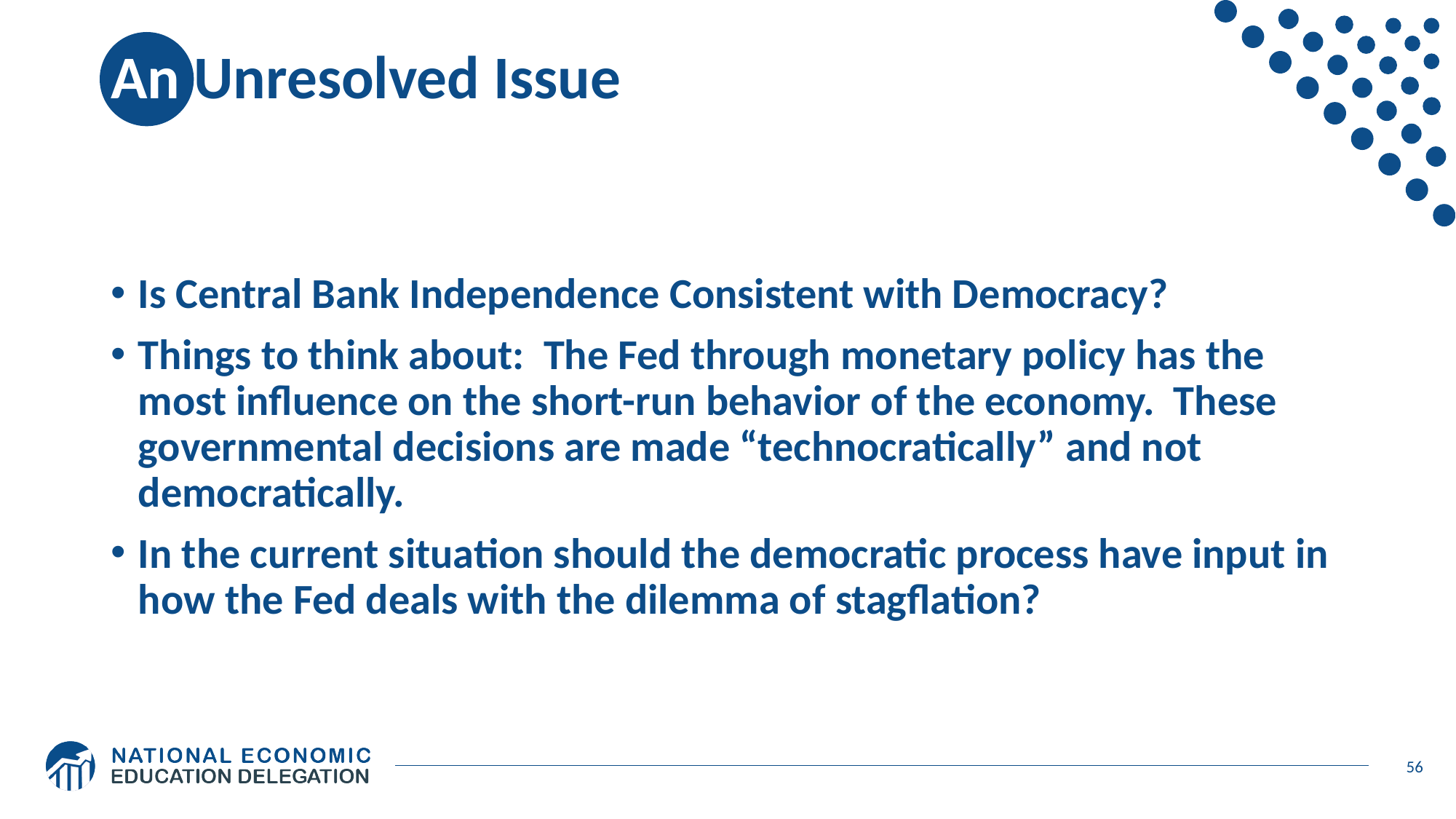

# An Unresolved Issue
Is Central Bank Independence Consistent with Democracy?
Things to think about:  The Fed through monetary policy has the most influence on the short-run behavior of the economy.  These governmental decisions are made “technocratically” and not democratically.
In the current situation should the democratic process have input in how the Fed deals with the dilemma of stagflation?
56